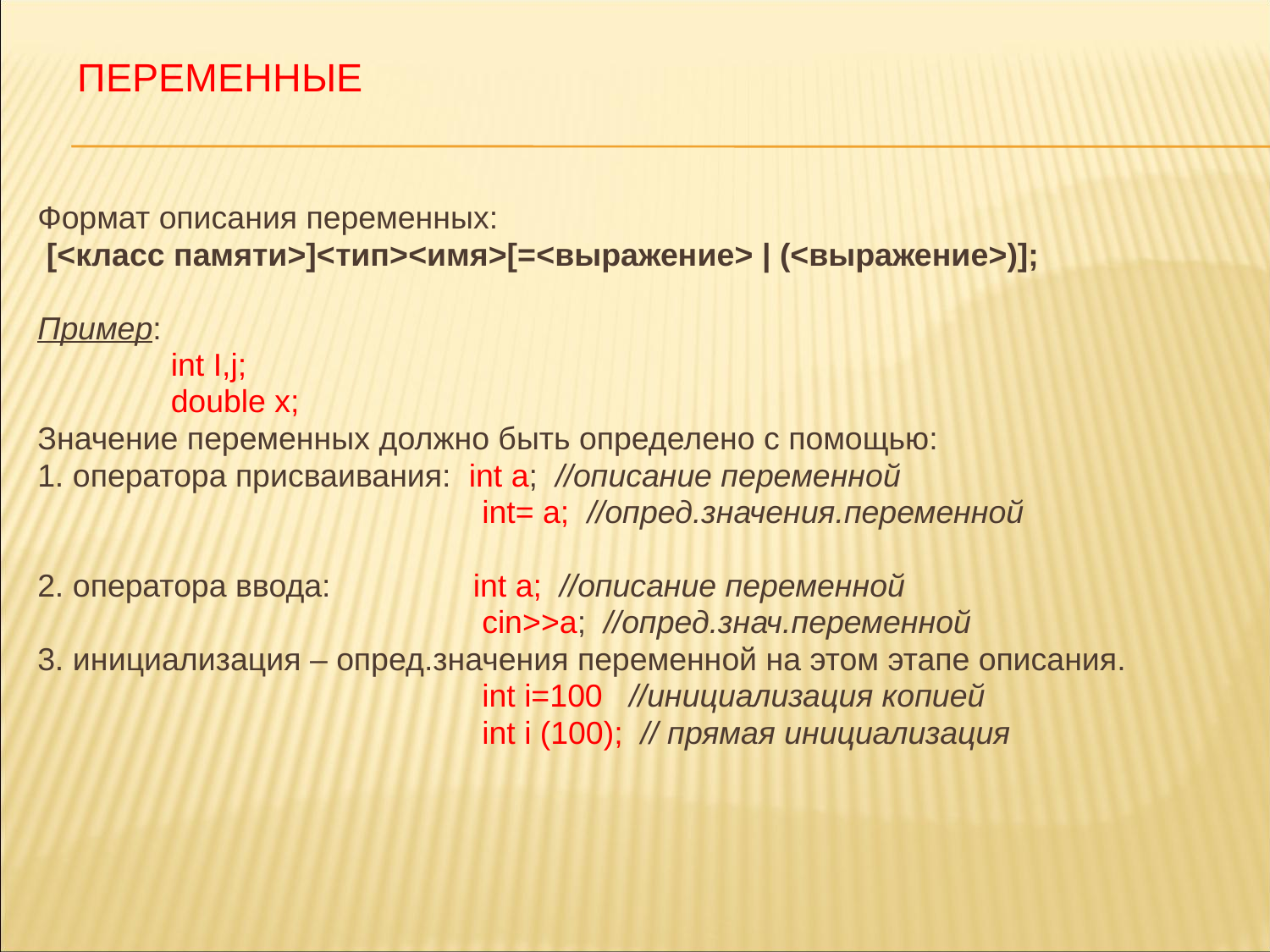

# Переменные
Формат описания переменных:
 [<класс памяти>]<тип><имя>[=<выражение> | (<выражение>)];

Пример:
               int I,j;
               double x;
Значение переменных должно быть определено с помощью:
1. оператора присваивания:  int a;  //описание переменной
                                                  int= a;  //опред.значения.переменной

2. оператора ввода:                int a;  //описание переменной
                                                  cin>>a;  //опред.знач.переменной
3. инициализация – опред.значения переменной на этом этапе описания.
                                                  int i=100   //инициализация копией
                                                  int i (100);  // прямая инициализация